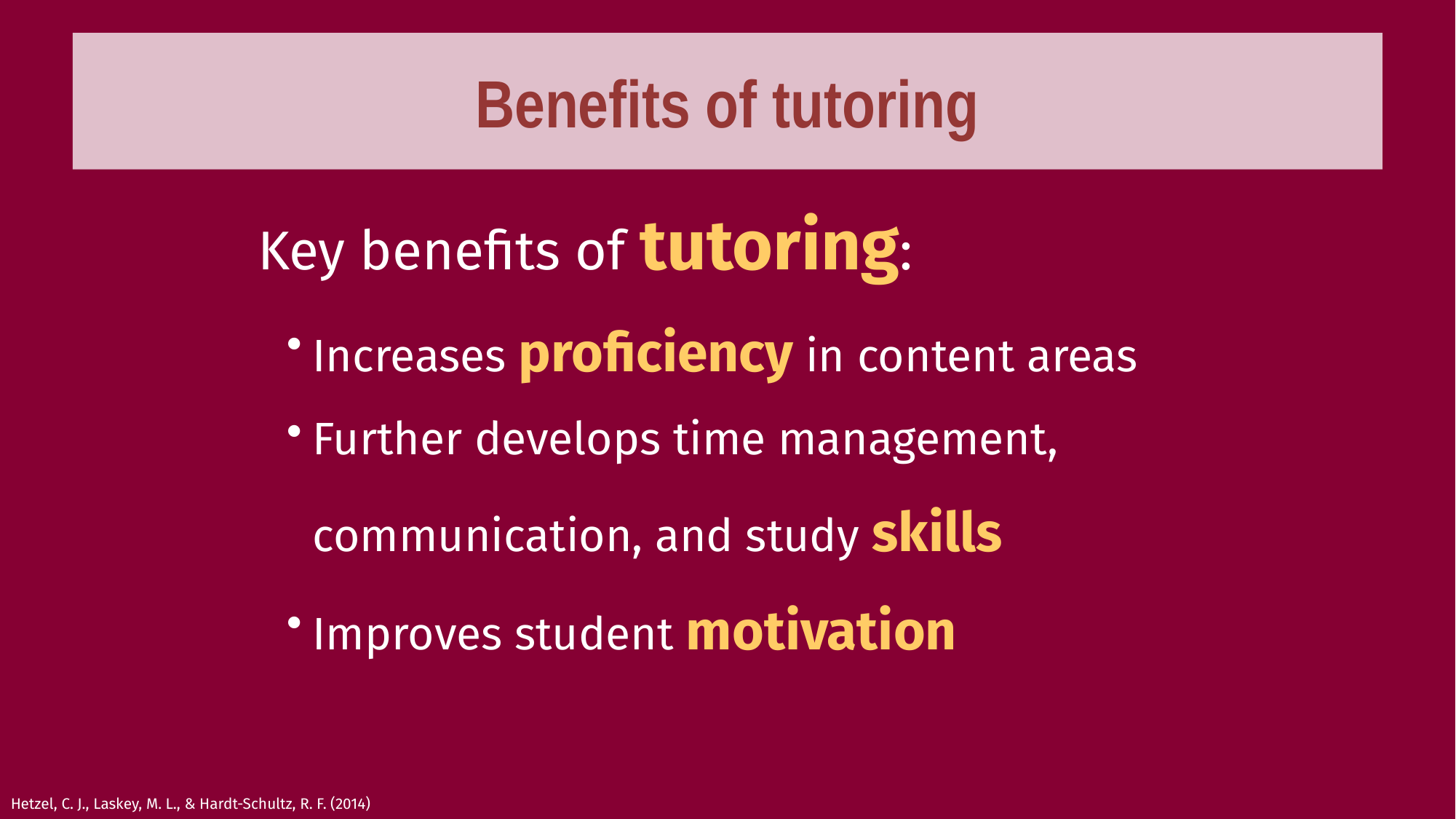

Benefits of tutoring
Key benefits of tutoring:
Increases proficiency in content areas
Further develops time management, communication, and study skills
Improves student motivation
Hetzel, C. J., Laskey, M. L., & Hardt-Schultz, R. F. (2014)